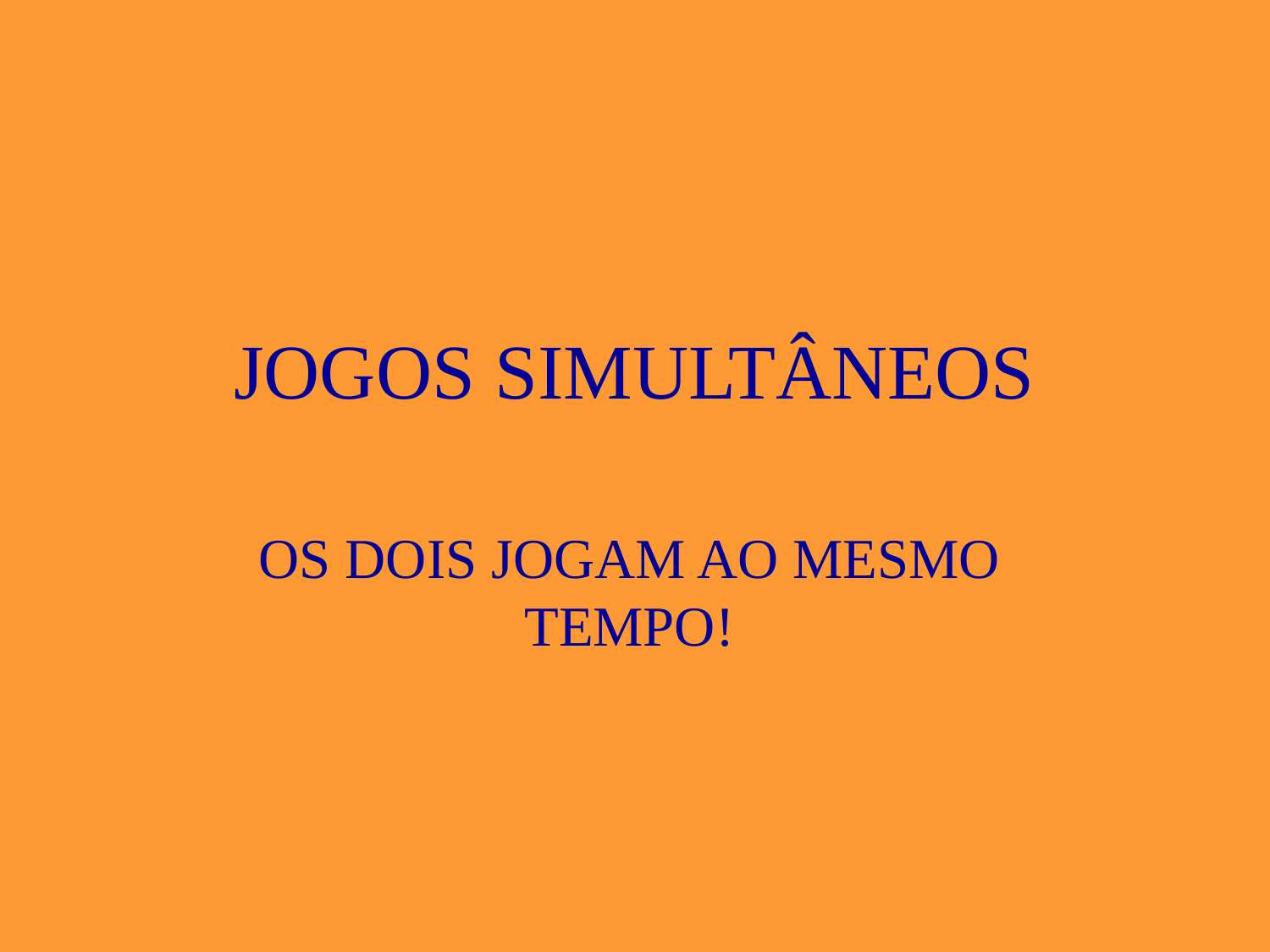

# JOGOS SIMULTÂNEOS
OS DOIS JOGAM AO MESMO TEMPO!